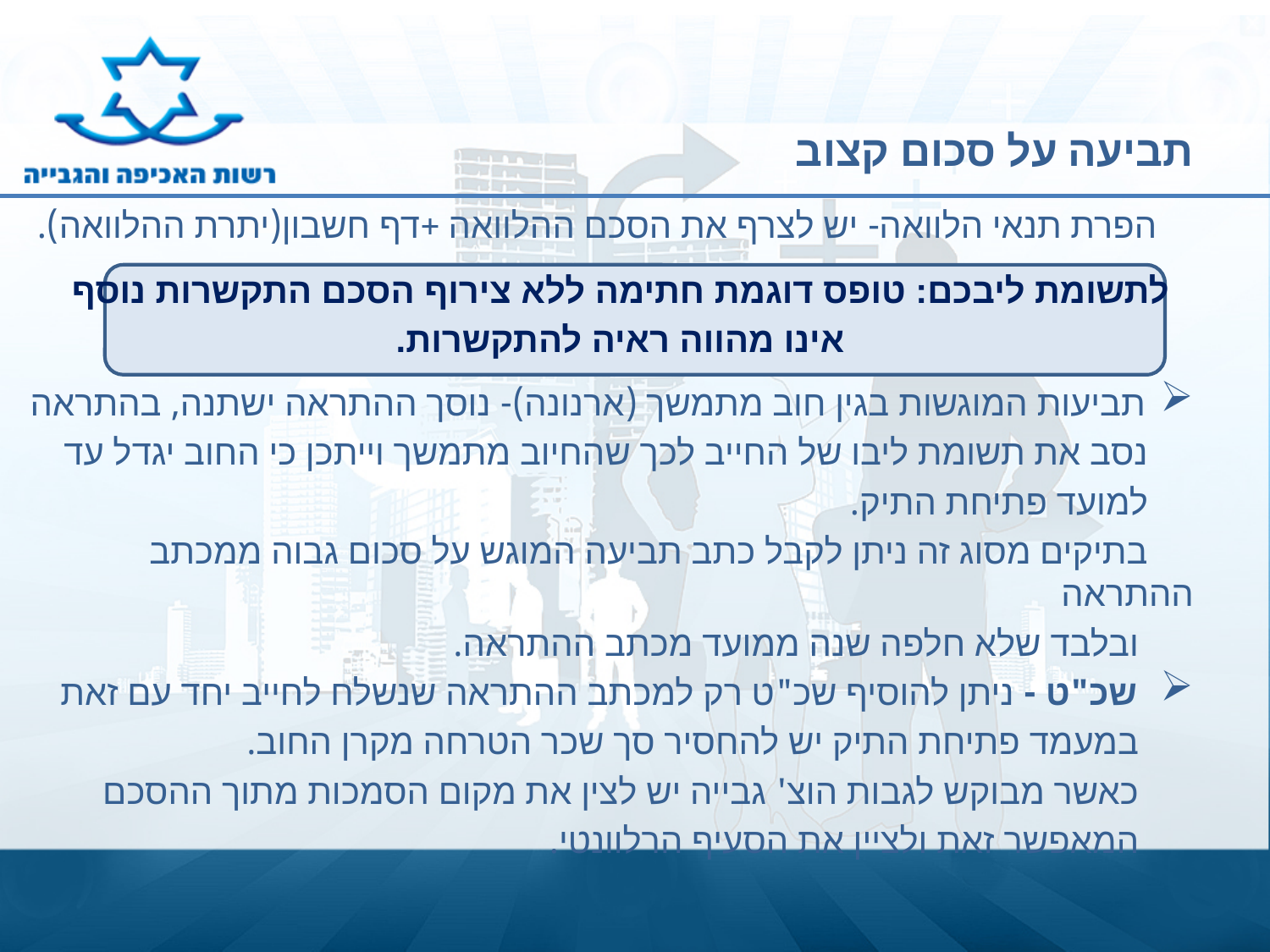

# תביעה על סכום קצוב
    הפרת תנאי הלוואה- יש לצרף את הסכם ההלוואה +דף חשבון(יתרת ההלוואה).

תביעות המוגשות בגין חוב מתמשך (ארנונה)- נוסך ההתראה ישתנה, בהתראה
     נסב את תשומת ליבו של החייב לכך שהחיוב מתמשך וייתכן כי החוב יגדל עד
     למועד פתיחת התיק.
     בתיקים מסוג זה ניתן לקבל כתב תביעה המוגש על סכום גבוה ממכתב ההתראה
      ובלבד שלא חלפה שנה ממועד מכתב ההתראה.
 שכ"ט - ניתן להוסיף שכ"ט רק למכתב ההתראה שנשלח לחייב יחד עם זאת
      במעמד פתיחת התיק יש להחסיר סך שכר הטרחה מקרן החוב.
      כאשר מבוקש לגבות הוצ' גבייה יש לצין את מקום הסמכות מתוך ההסכם
      המאפשר זאת ולציין את הסעיף הרלוונטי.

לתשומת ליבכם: טופס דוגמת חתימה ללא צירוף הסכם התקשרות נוסף
אינו מהווה ראיה להתקשרות.